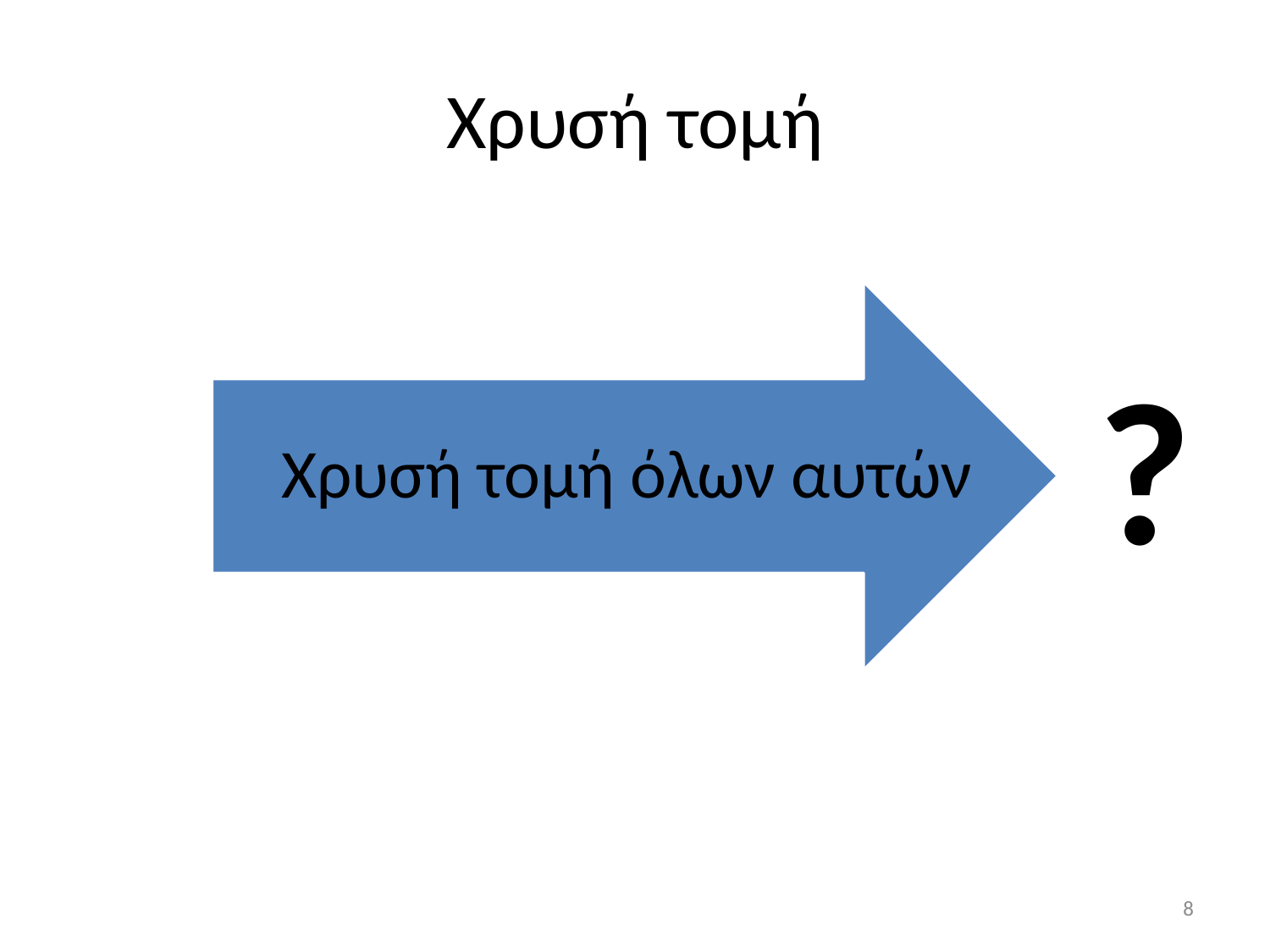

# Χρυσή τομή
Χρυσή τομή όλων αυτών
?
8